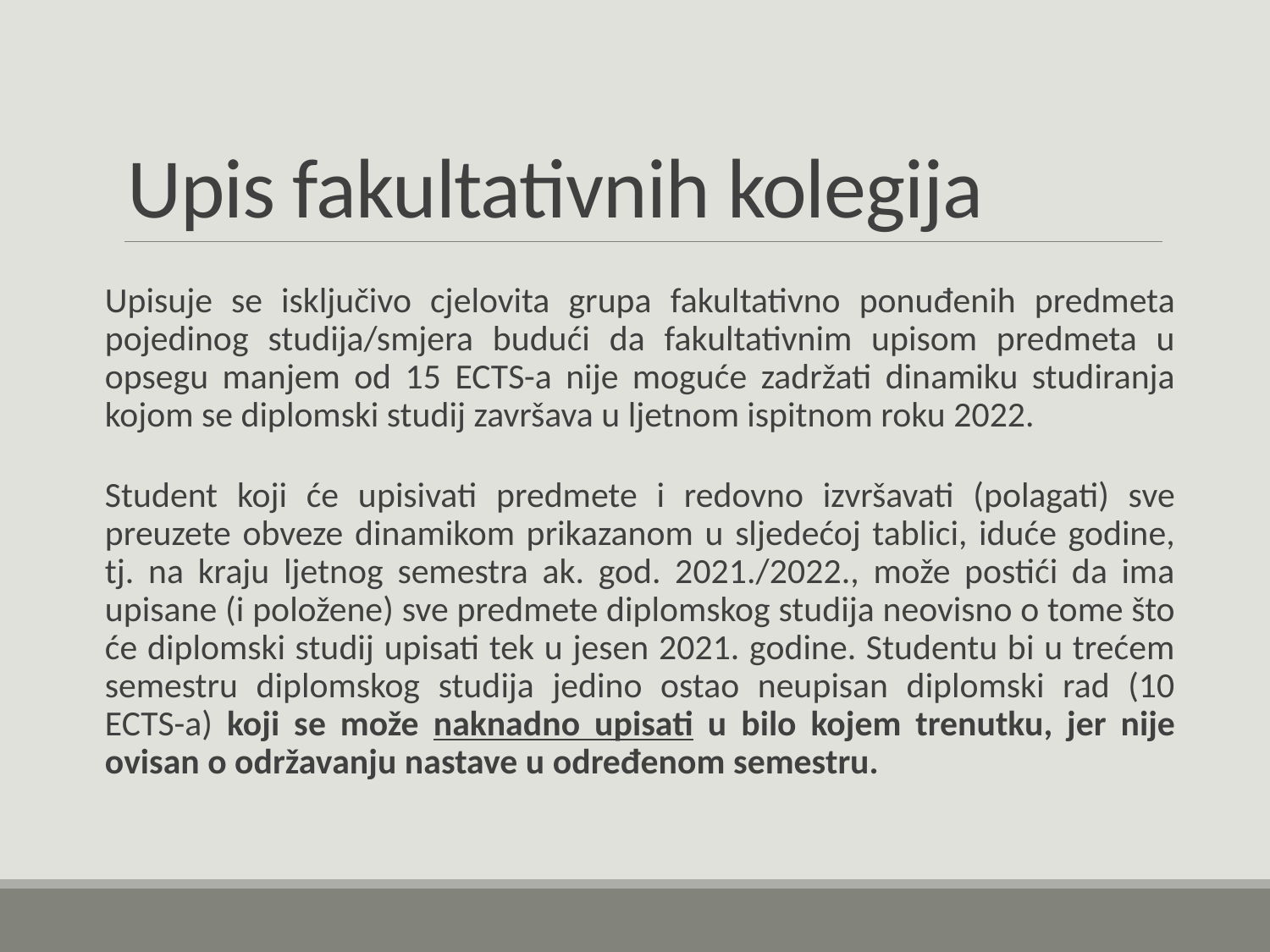

# Upis fakultativnih kolegija
Upisuje se isključivo cjelovita grupa fakultativno ponuđenih predmeta pojedinog studija/smjera budući da fakultativnim upisom predmeta u opsegu manjem od 15 ECTS-a nije moguće zadržati dinamiku studiranja kojom se diplomski studij završava u ljetnom ispitnom roku 2022.
Student koji će upisivati predmete i redovno izvršavati (polagati) sve preuzete obveze dinamikom prikazanom u sljedećoj tablici, iduće godine, tj. na kraju ljetnog semestra ak. god. 2021./2022., može postići da ima upisane (i položene) sve predmete diplomskog studija neovisno o tome što će diplomski studij upisati tek u jesen 2021. godine. Studentu bi u trećem semestru diplomskog studija jedino ostao neupisan diplomski rad (10 ECTS-a) koji se može naknadno upisati u bilo kojem trenutku, jer nije ovisan o održavanju nastave u određenom semestru.